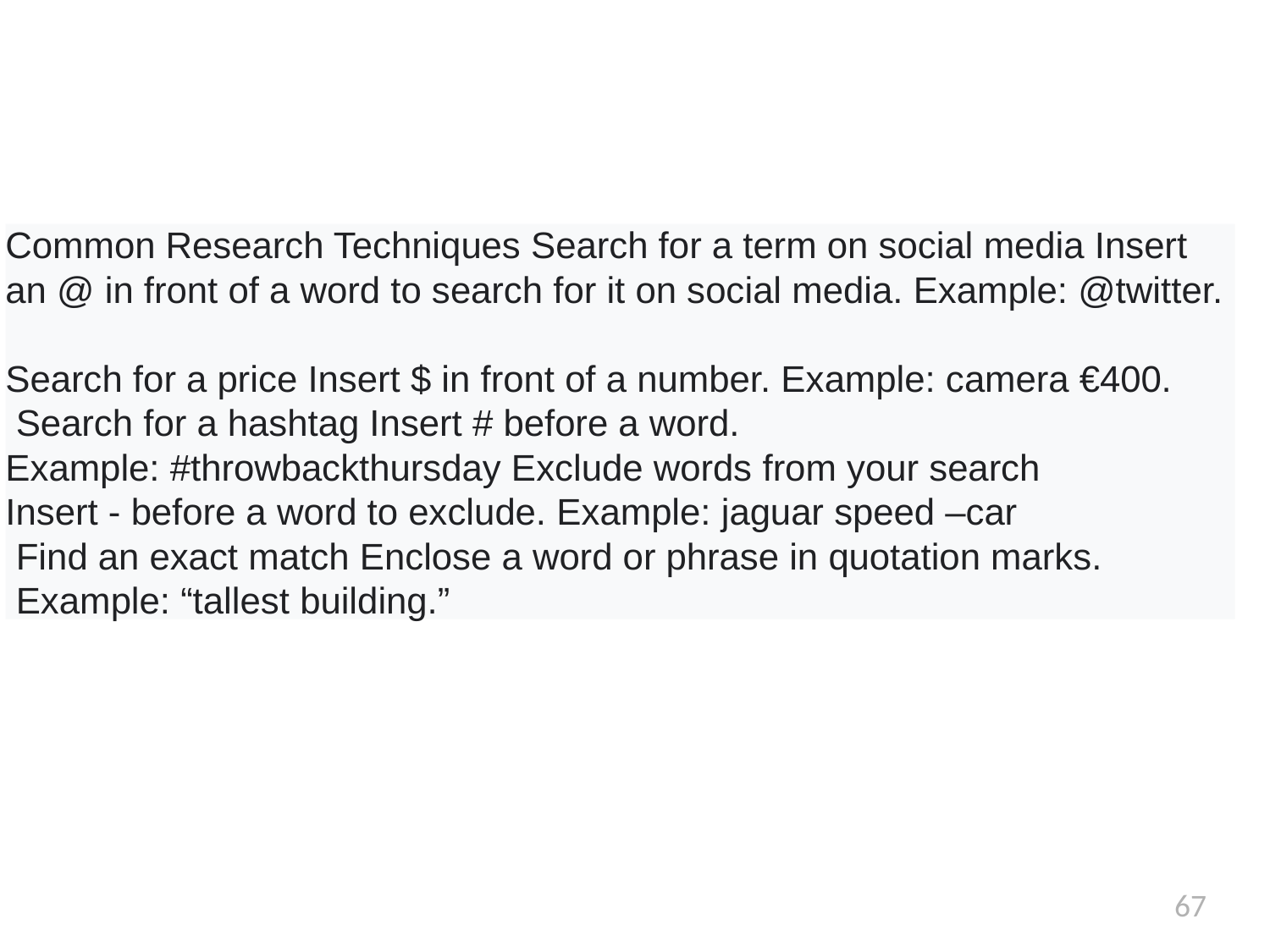

Common Research Techniques Search for a term on social media Insert
an @ in front of a word to search for it on social media. Example: @twitter.

Search for a price Insert $ in front of a number. Example: camera €400.
 Search for a hashtag Insert # before a word.
Example: #throwbackthursday Exclude words from your search
Insert - before a word to exclude. Example: jaguar speed –car
 Find an exact match Enclose a word or phrase in quotation marks.
 Example: “tallest building.”
67